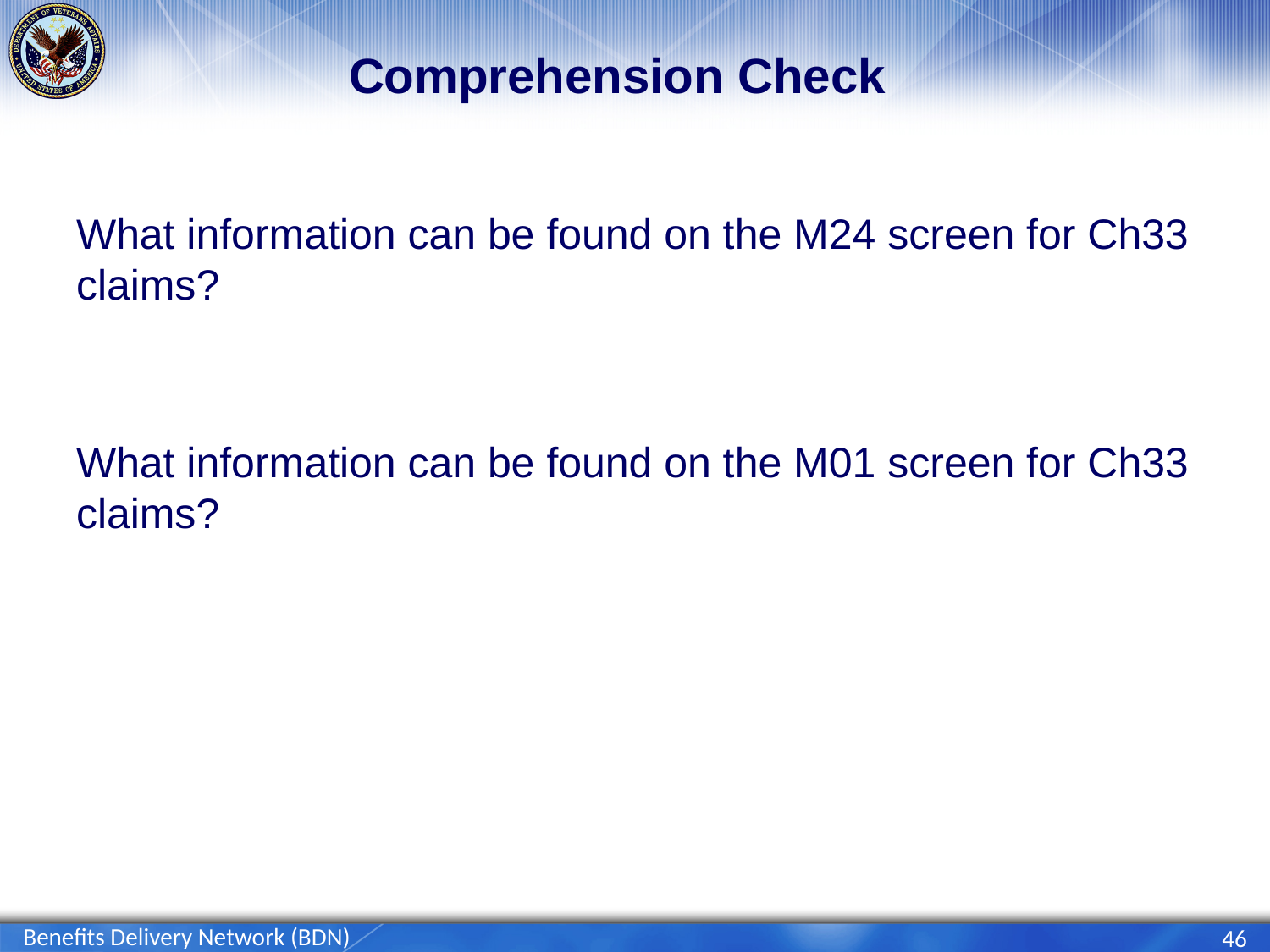

# Comprehension Check
What information can be found on the M24 screen for Ch33 claims?

What information can be found on the M01 screen for Ch33 claims?
Benefits Delivery Network (BDN)
46